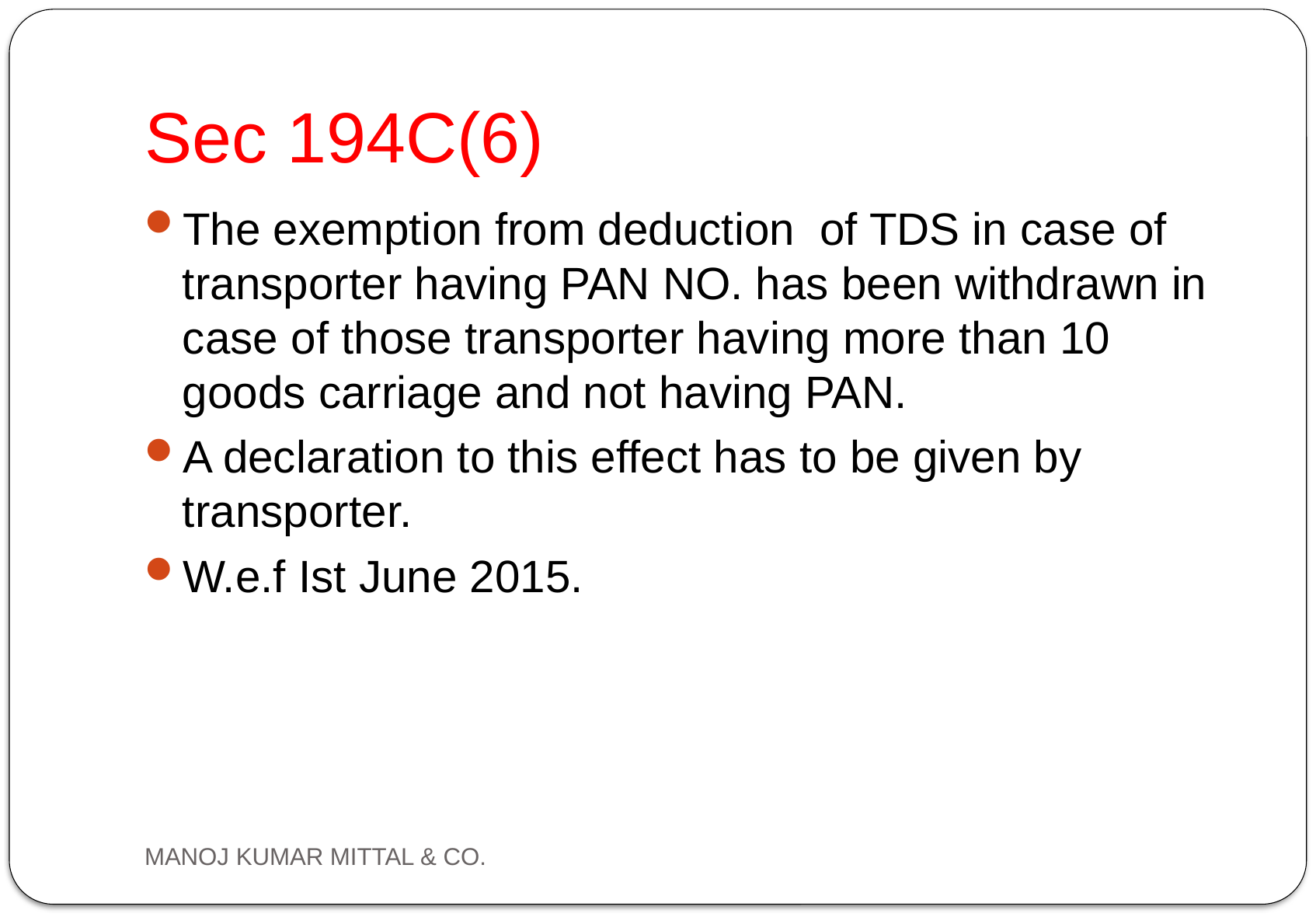

# Sec 194C(6)
The exemption from deduction  of TDS in case of transporter having PAN NO. has been withdrawn in case of those transporter having more than 10 goods carriage and not having PAN.
A declaration to this effect has to be given by transporter.
W.e.f Ist June 2015.
MANOJ KUMAR MITTAL & CO.